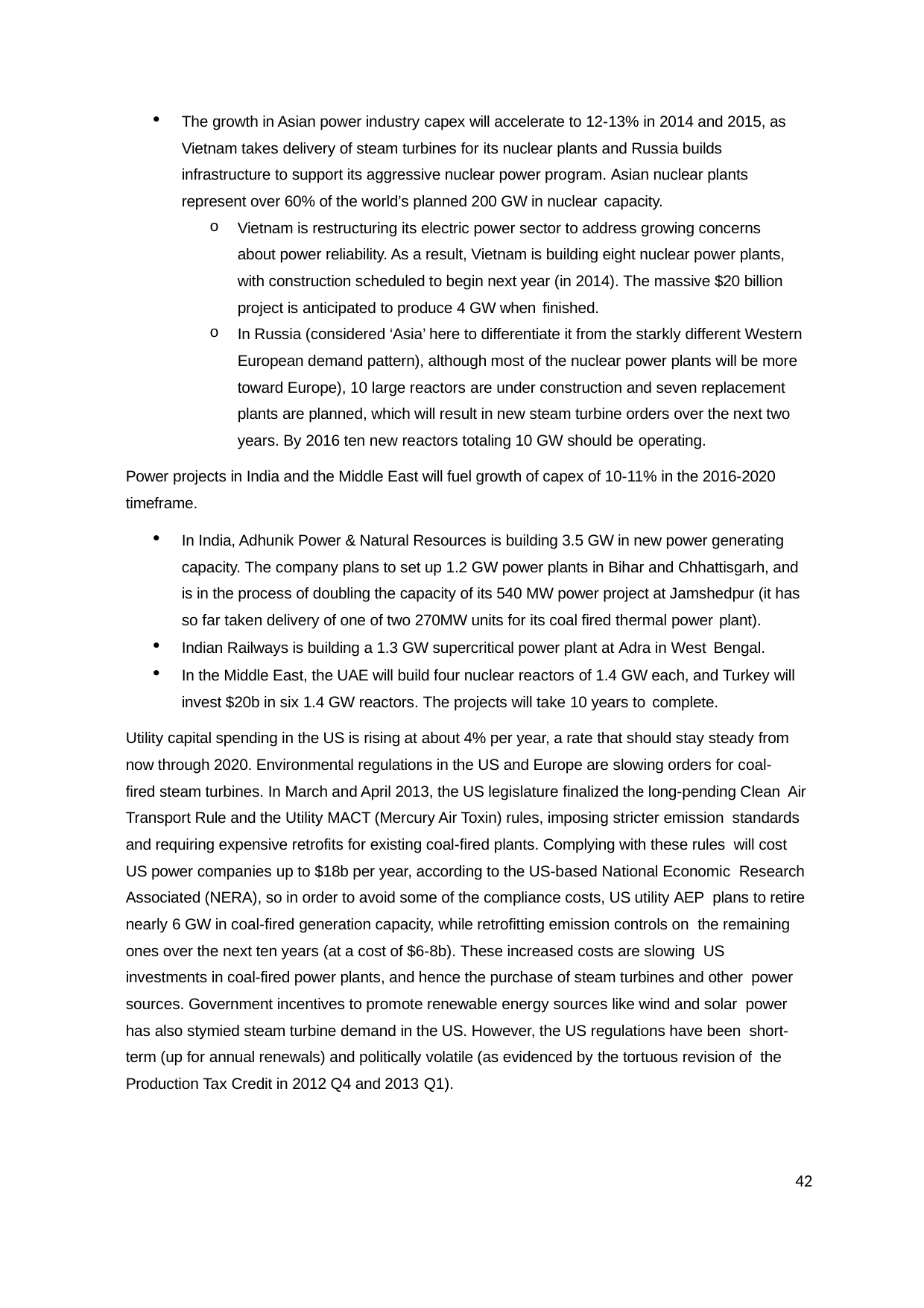

The growth in Asian power industry capex will accelerate to 12-13% in 2014 and 2015, as  Vietnam takes delivery of steam turbines for its nuclear plants and Russia builds  infrastructure to support its aggressive nuclear power program. Asian nuclear plants  represent over 60% of the world’s planned 200 GW in nuclear capacity.
Vietnam is restructuring its electric power sector to address growing concerns  about power reliability. As a result, Vietnam is building eight nuclear power plants,  with construction scheduled to begin next year (in 2014). The massive $20 billion  project is anticipated to produce 4 GW when finished.
In Russia (considered ‘Asia’ here to differentiate it from the starkly different Western  European demand pattern), although most of the nuclear power plants will be more  toward Europe), 10 large reactors are under construction and seven replacement  plants are planned, which will result in new steam turbine orders over the next two  years. By 2016 ten new reactors totaling 10 GW should be operating.
Power projects in India and the Middle East will fuel growth of capex of 10-11% in the 2016-2020  timeframe.
In India, Adhunik Power & Natural Resources is building 3.5 GW in new power generating  capacity. The company plans to set up 1.2 GW power plants in Bihar and Chhattisgarh, and  is in the process of doubling the capacity of its 540 MW power project at Jamshedpur (it has  so far taken delivery of one of two 270MW units for its coal fired thermal power plant).
Indian Railways is building a 1.3 GW supercritical power plant at Adra in West Bengal.
In the Middle East, the UAE will build four nuclear reactors of 1.4 GW each, and Turkey will  invest $20b in six 1.4 GW reactors. The projects will take 10 years to complete.
Utility capital spending in the US is rising at about 4% per year, a rate that should stay steady from  now through 2020. Environmental regulations in the US and Europe are slowing orders for coal-  fired steam turbines. In March and April 2013, the US legislature finalized the long-pending Clean  Air Transport Rule and the Utility MACT (Mercury Air Toxin) rules, imposing stricter emission  standards and requiring expensive retrofits for existing coal-fired plants. Complying with these rules  will cost US power companies up to $18b per year, according to the US-based National Economic  Research Associated (NERA), so in order to avoid some of the compliance costs, US utility AEP  plans to retire nearly 6 GW in coal-fired generation capacity, while retrofitting emission controls on  the remaining ones over the next ten years (at a cost of $6-8b). These increased costs are slowing  US investments in coal-fired power plants, and hence the purchase of steam turbines and other  power sources. Government incentives to promote renewable energy sources like wind and solar  power has also stymied steam turbine demand in the US. However, the US regulations have been  short-term (up for annual renewals) and politically volatile (as evidenced by the tortuous revision of  the Production Tax Credit in 2012 Q4 and 2013 Q1).
42